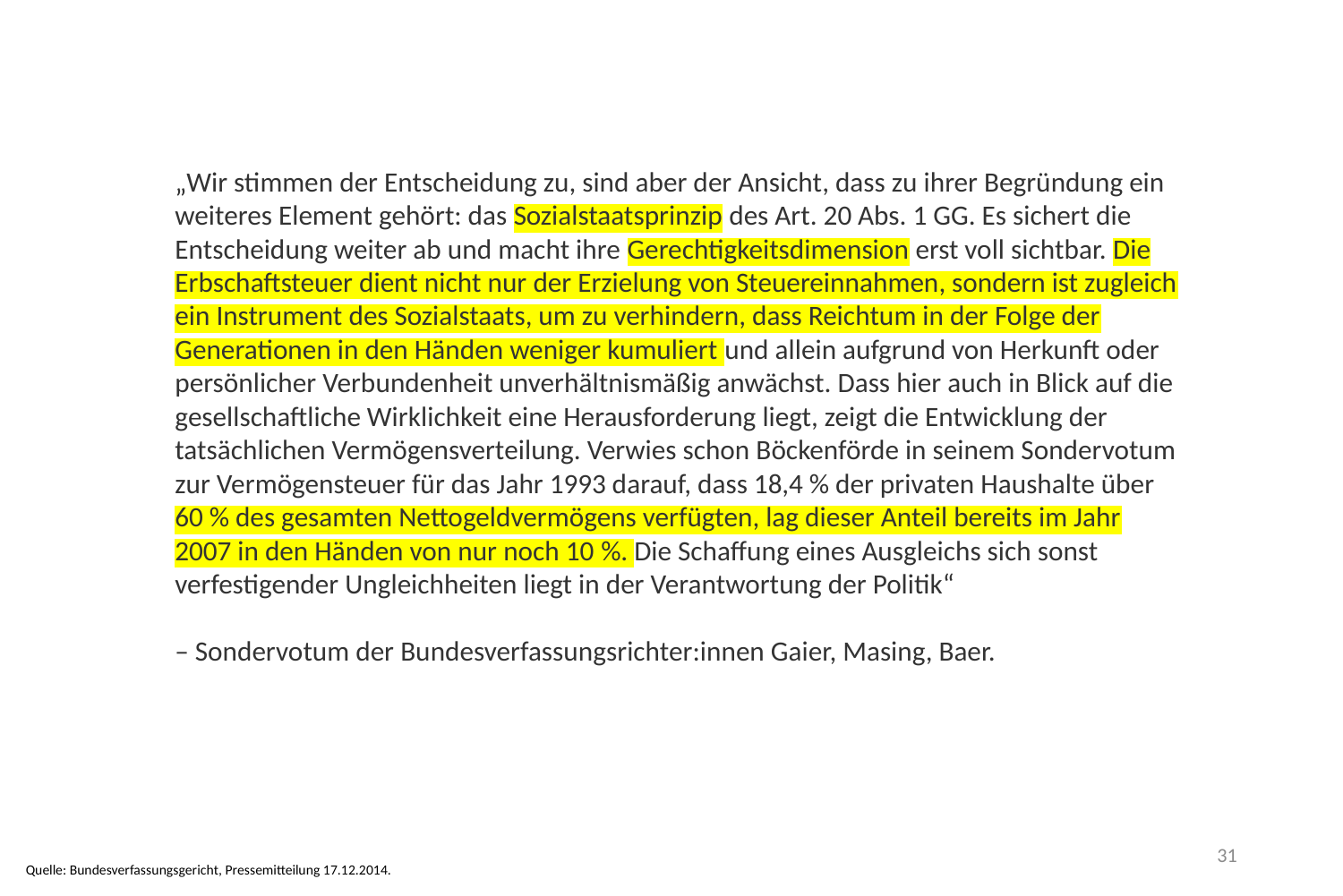

„Wir stimmen der Entscheidung zu, sind aber der Ansicht, dass zu ihrer Begründung ein weiteres Element gehört: das Sozialstaatsprinzip des Art. 20 Abs. 1 GG. Es sichert die Entscheidung weiter ab und macht ihre Gerechtigkeitsdimension erst voll sichtbar. Die Erbschaftsteuer dient nicht nur der Erzielung von Steuereinnahmen, sondern ist zugleich ein Instrument des Sozialstaats, um zu verhindern, dass Reichtum in der Folge der Generationen in den Händen weniger kumuliert und allein aufgrund von Herkunft oder persönlicher Verbundenheit unverhältnismäßig anwächst. Dass hier auch in Blick auf die gesellschaftliche Wirklichkeit eine Herausforderung liegt, zeigt die Entwicklung der tatsächlichen Vermögensverteilung. Verwies schon Böckenförde in seinem Sondervotum zur Vermögensteuer für das Jahr 1993 darauf, dass 18,4 % der privaten Haushalte über 60 % des gesamten Nettogeldvermögens verfügten, lag dieser Anteil bereits im Jahr 2007 in den Händen von nur noch 10 %. Die Schaffung eines Ausgleichs sich sonst verfestigender Ungleichheiten liegt in der Verantwortung der Politik“

– Sondervotum der Bundesverfassungsrichter:innen Gaier, Masing, Baer.
31
Quelle: Bundesverfassungsgericht, Pressemitteilung 17.12.2014.